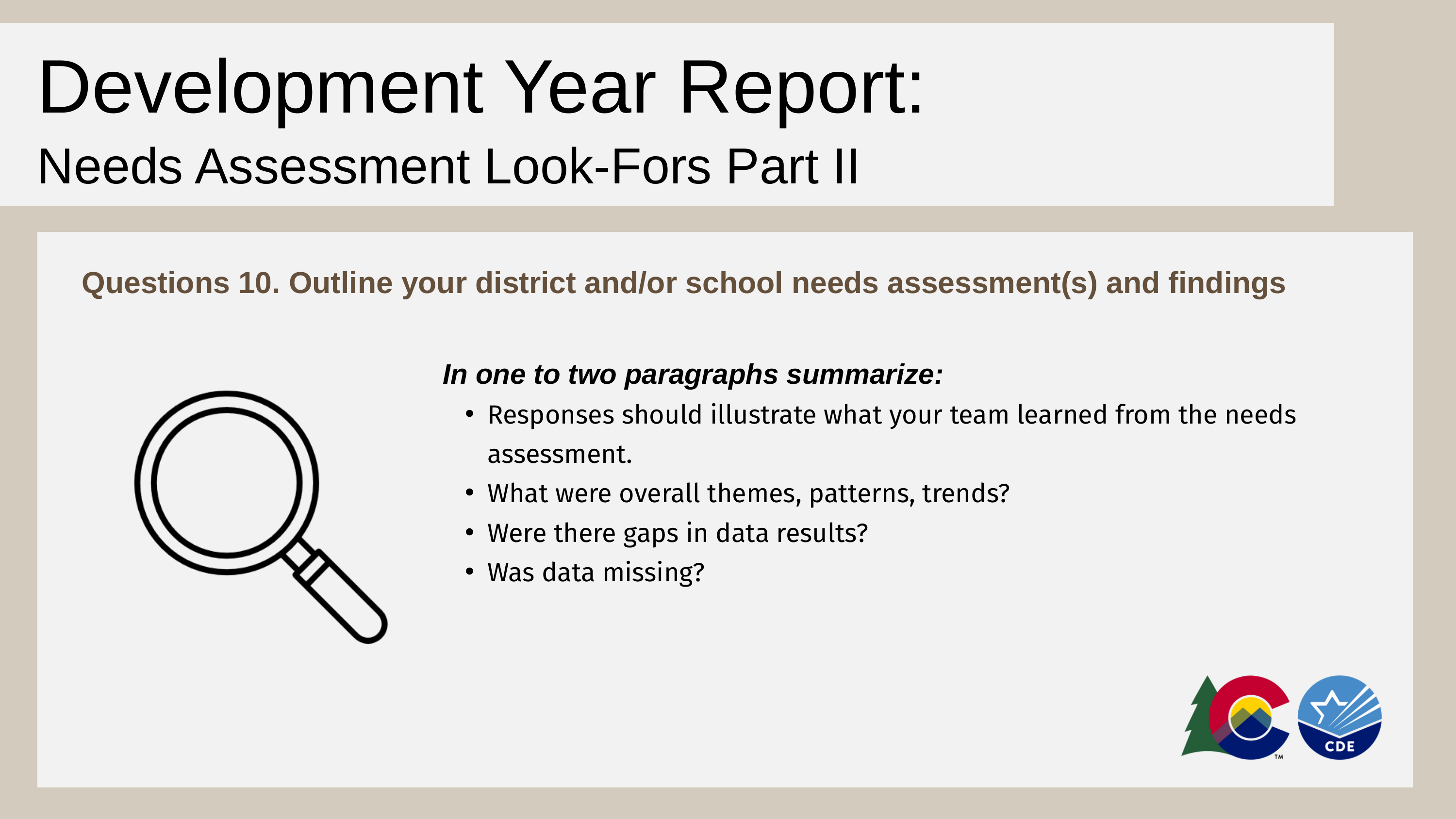

Development Year Report:
Needs Assessment Look-Fors Part II

Questions 10. Outline your district and/or school needs assessment(s) and findings
In one to two paragraphs summarize:
Responses should illustrate what your team learned from the needs assessment.
What were overall themes, patterns, trends?
Were there gaps in data results?
Was data missing?